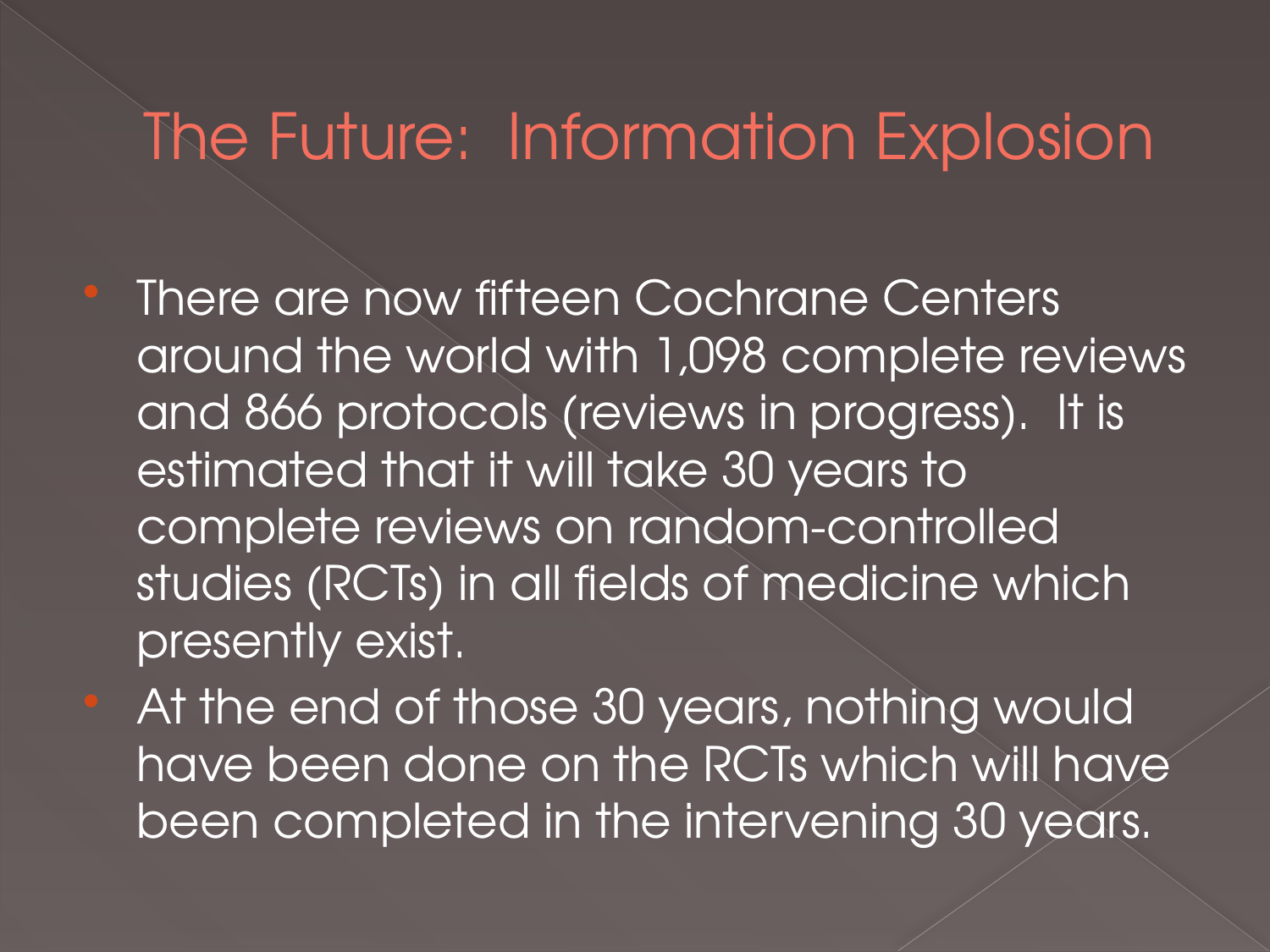

# The Future:  Information Explosion
There are now fifteen Cochrane Centers around the world with 1,098 complete reviews and 866 protocols (reviews in progress).  It is estimated that it will take 30 years to complete reviews on random-controlled studies (RCTs) in all fields of medicine which presently exist.
At the end of those 30 years, nothing would have been done on the RCTs which will have been completed in the intervening 30 years.